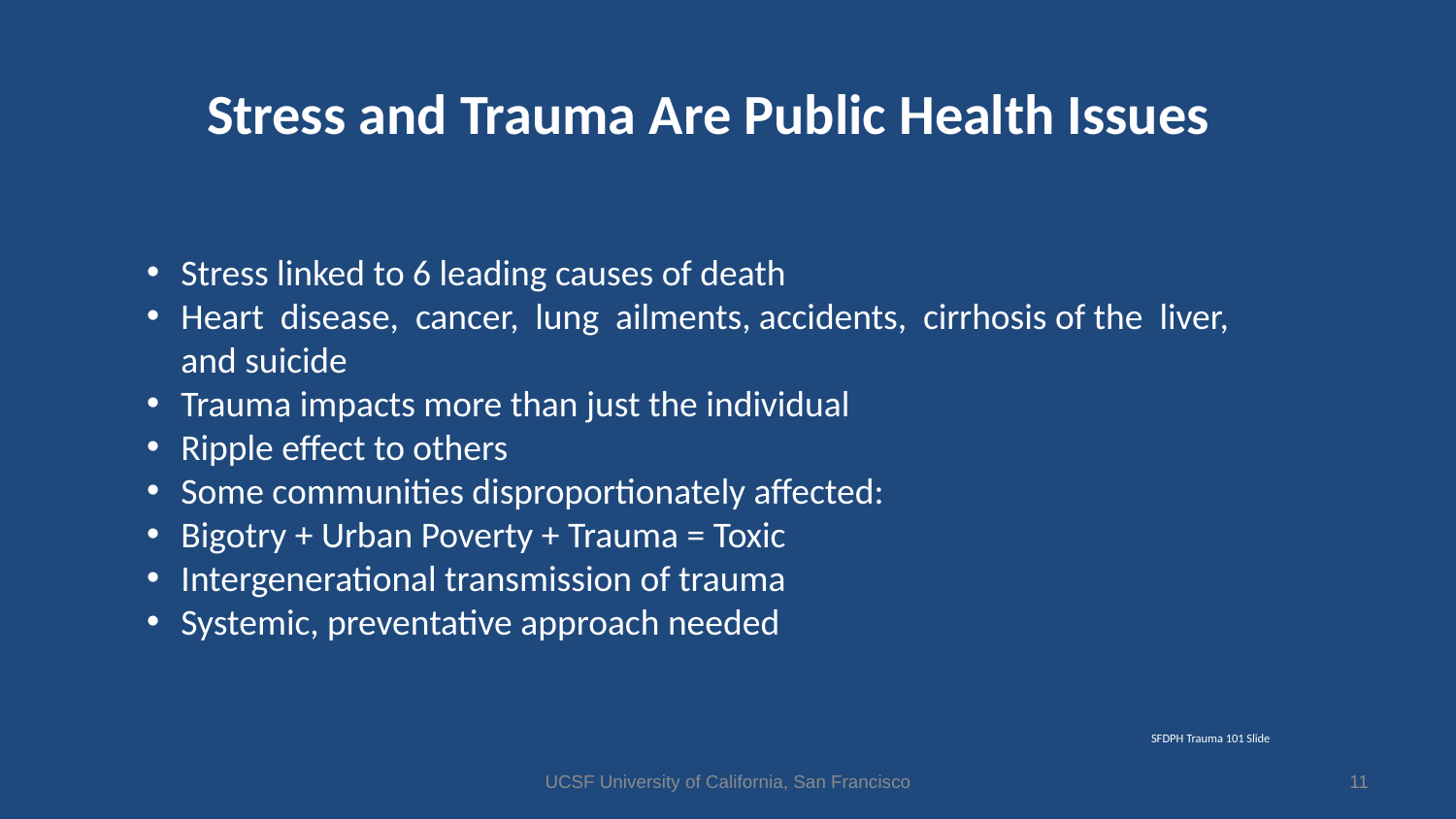

Stress and Trauma Are Public Health Issues

Stress linked to 6 leading causes of death
Heart  disease,  cancer,  lung  ailments, accidents,  cirrhosis of the  liver, and suicide
Trauma impacts more than just the individual
Ripple effect to others
Some communities disproportionately affected:
Bigotry + Urban Poverty + Trauma = Toxic
Intergenerational transmission of trauma
Systemic, preventative approach needed

SFDPH Trauma 101 Slide
UCSF University of California, San Francisco
11